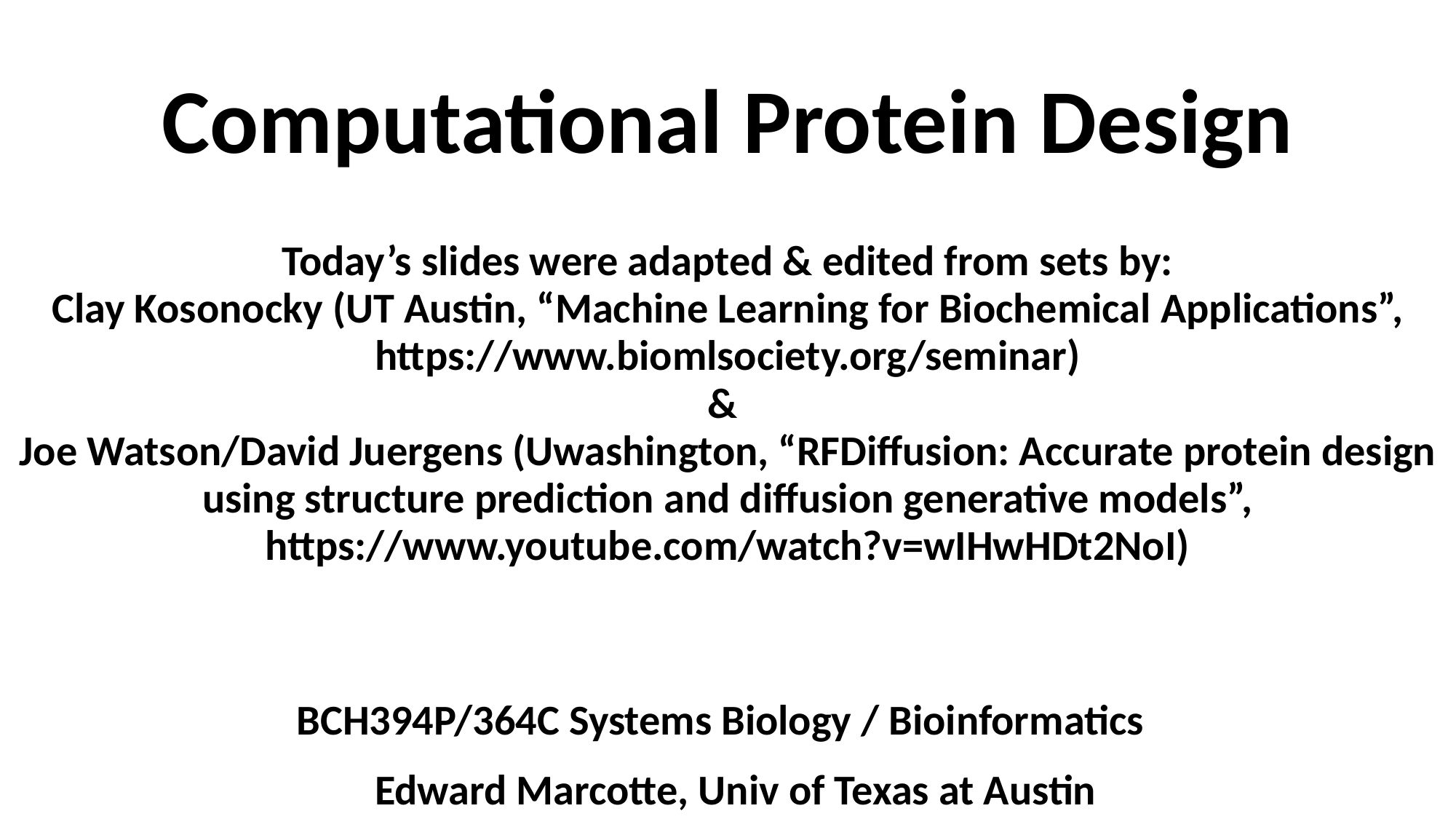

Computational Protein Design
Today’s slides were adapted & edited from sets by:
Clay Kosonocky (UT Austin, “Machine Learning for Biochemical Applications”, https://www.biomlsociety.org/seminar)
&
Joe Watson/David Juergens (Uwashington, “RFDiffusion: Accurate protein design using structure prediction and diffusion generative models”, https://www.youtube.com/watch?v=wIHwHDt2NoI)
BCH394P/364C Systems Biology / Bioinformatics
Edward Marcotte, Univ of Texas at Austin